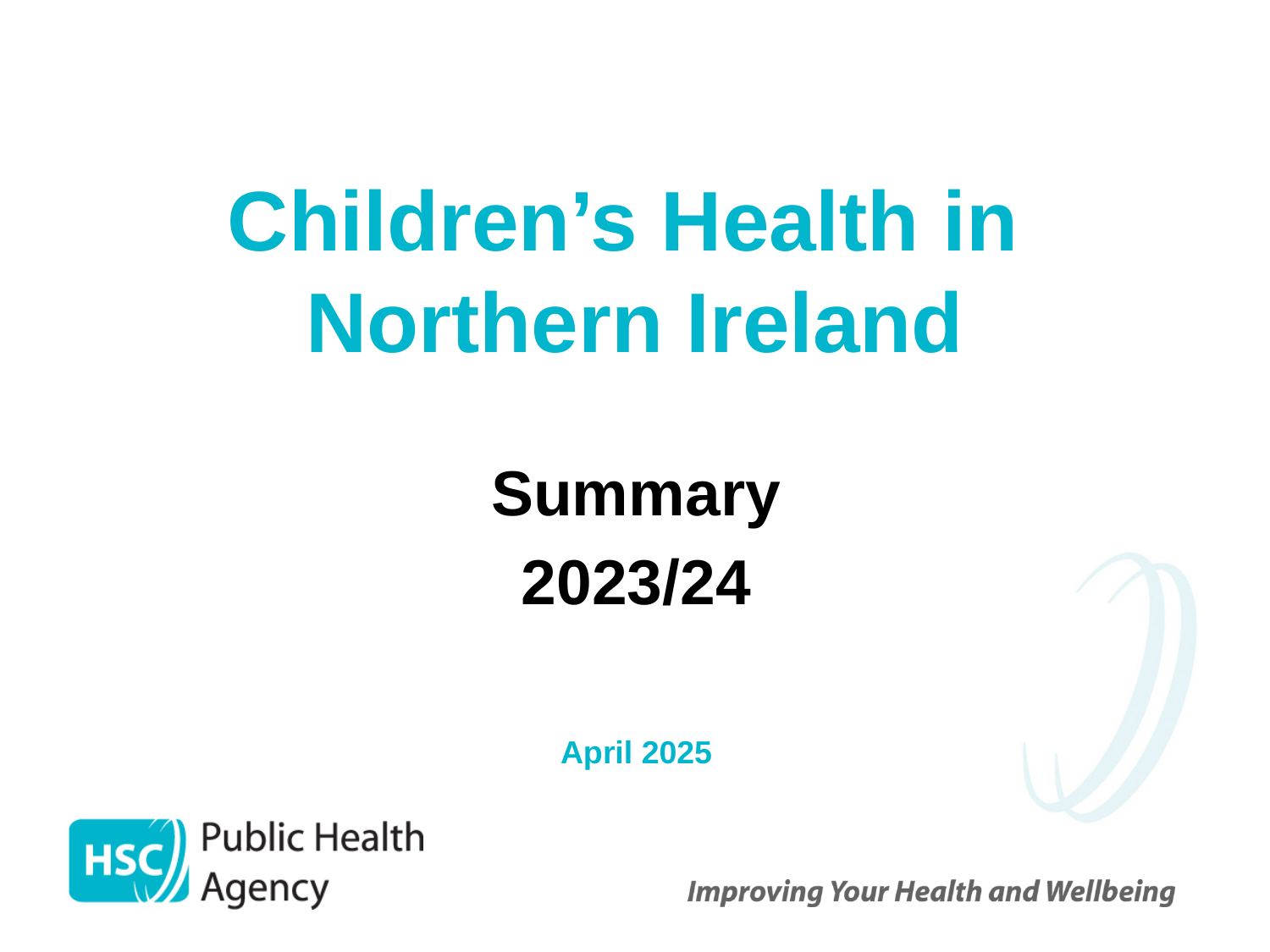

# Children’s Health in Northern Ireland
Summary
2023/24
April 2025